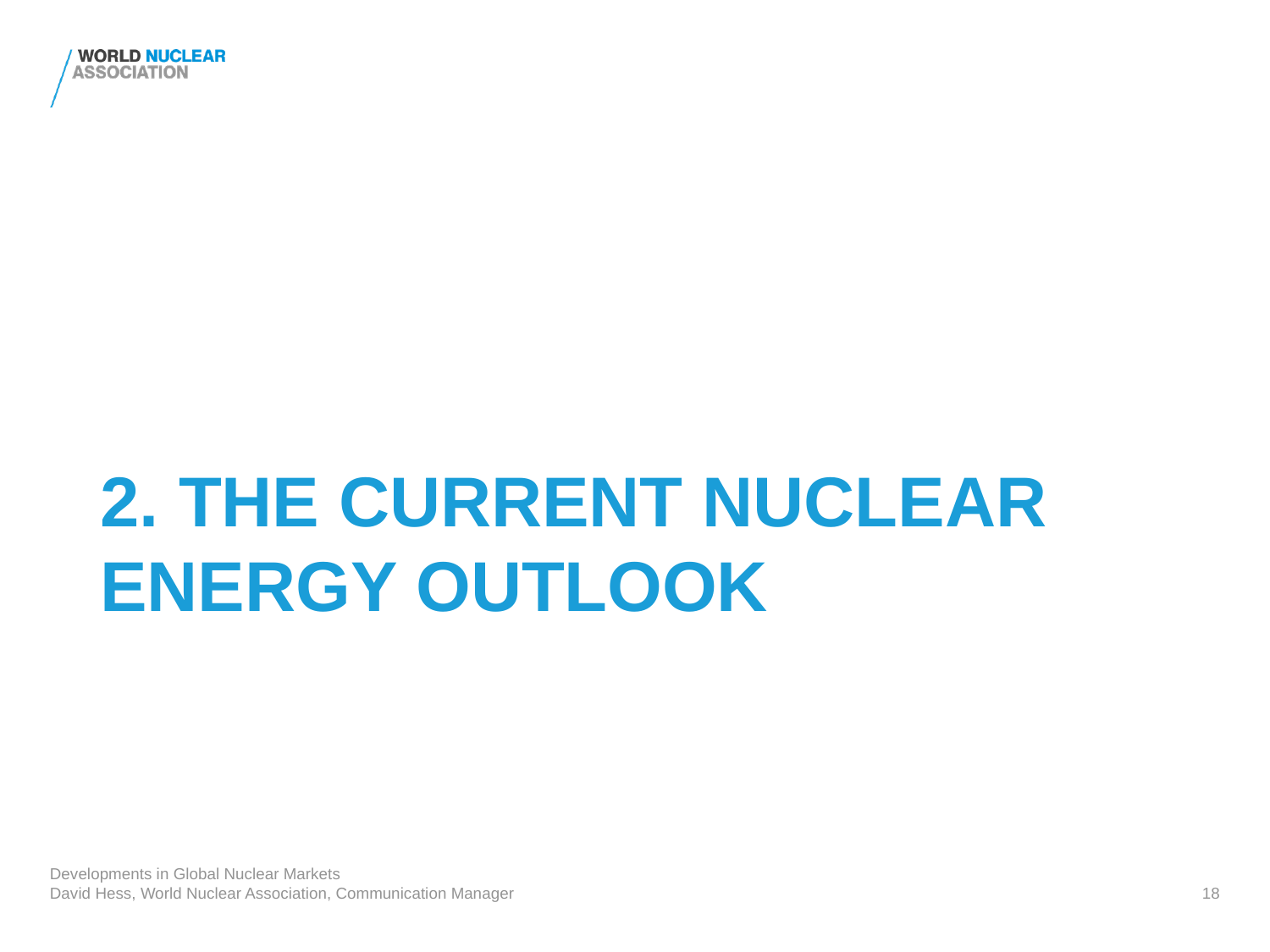

# 2. The current nuclear energy outlook
18